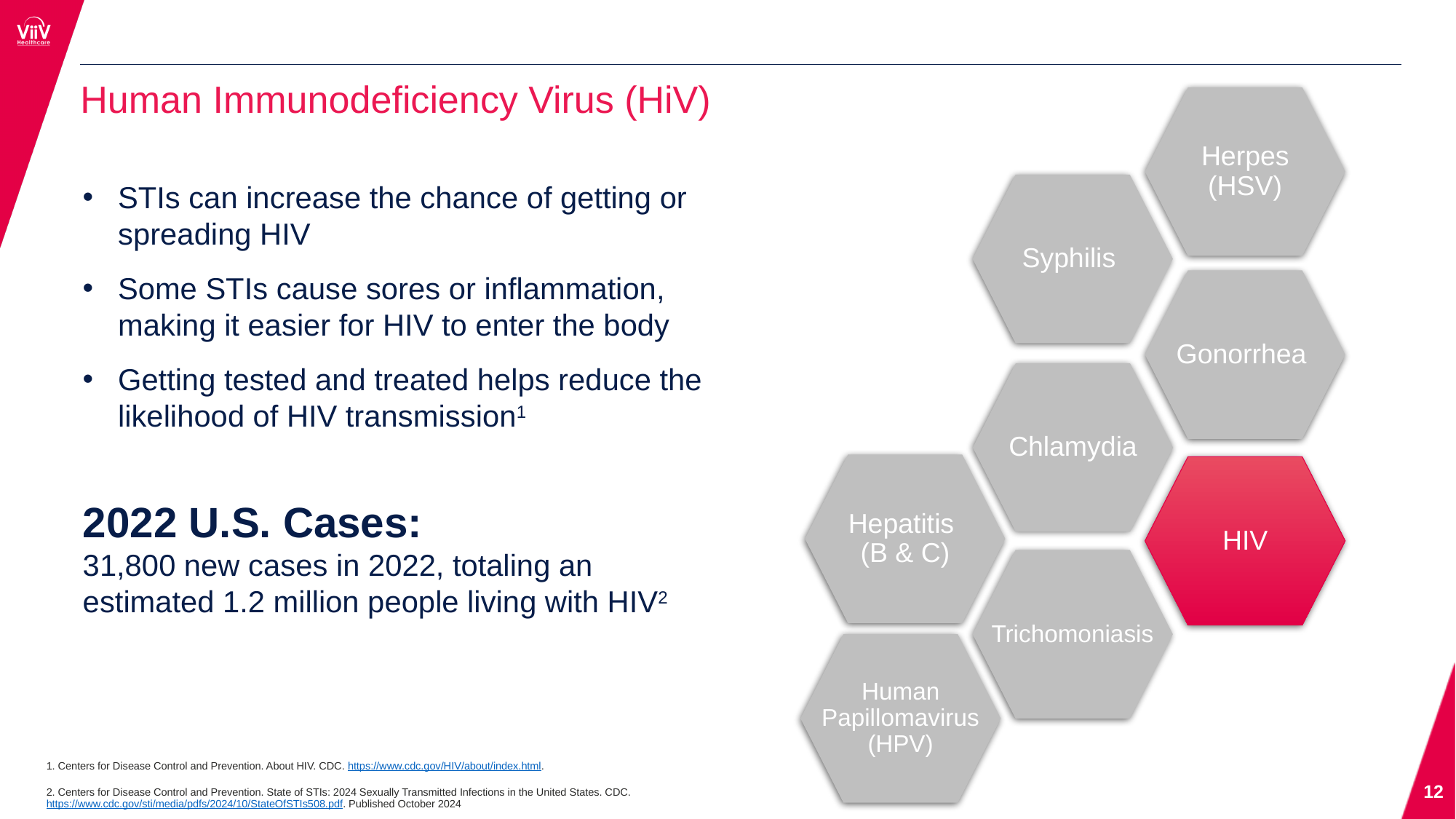

Human Immunodeficiency Virus (HiV)
Herpes (HSV)
Syphilis
Gonorrhea
Chlamydia
HIV
Trichomoniasis
Human Papillomavirus (HPV)
Hepatitis  (B & C)
STIs can increase the chance of getting or spreading HIV
Some STIs cause sores or inflammation, making it easier for HIV to enter the body
Getting tested and treated helps reduce the likelihood of HIV transmission1

2022 U.S. Cases:
31,800 new cases in 2022, totaling an estimated 1.2 million people living with HIV2

1. Centers for Disease Control and Prevention. About HIV. CDC. https://www.cdc.gov/HIV/about/index.html.
2. Centers for Disease Control and Prevention. State of STIs: 2024 Sexually Transmitted Infections in the United States. CDC. https://www.cdc.gov/sti/media/pdfs/2024/10/StateOfSTIs508.pdf. Published October 2024
12